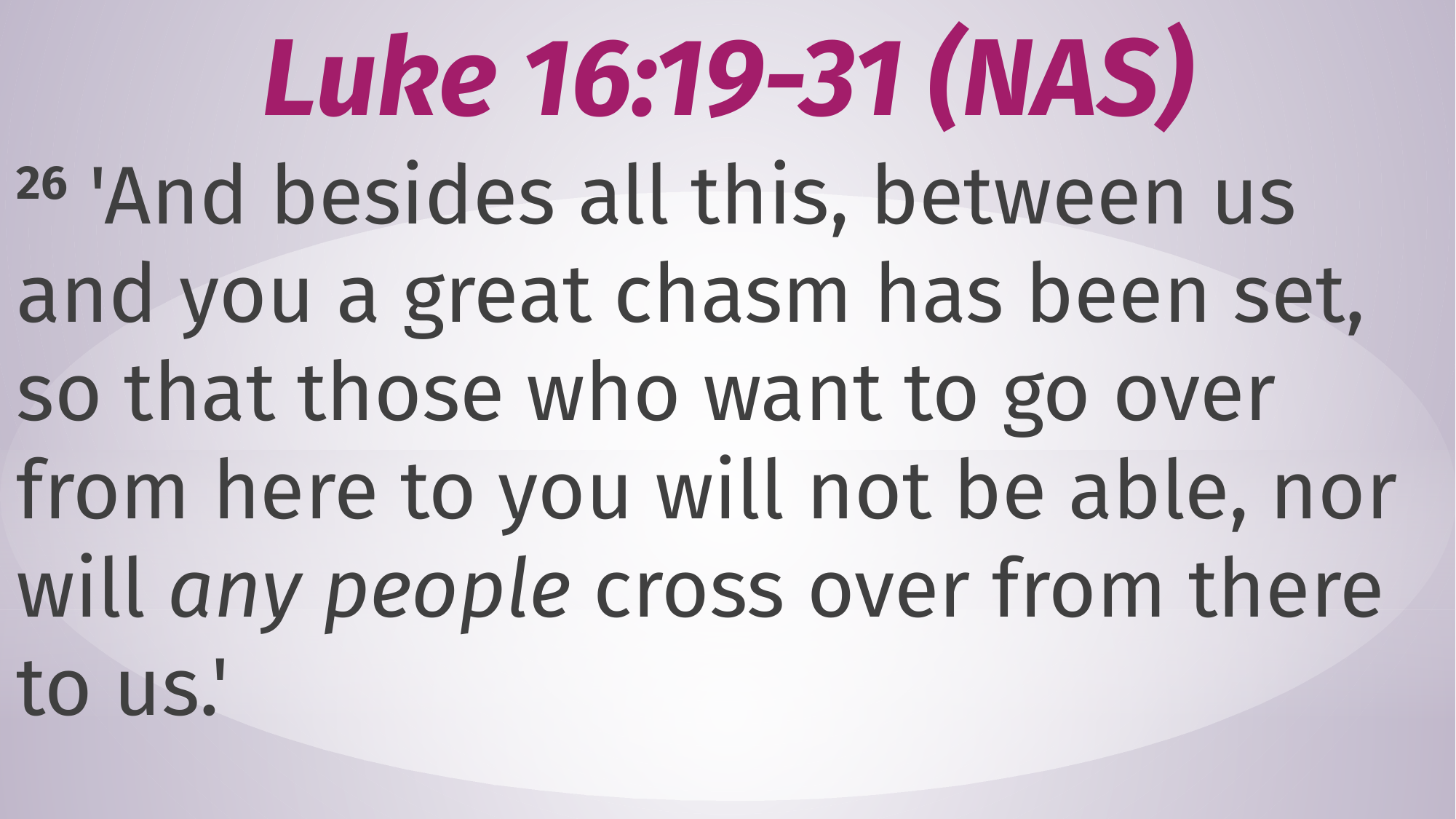

# Luke 16:19-31 (NAS)
26 'And besides all this, between us and you a great chasm has been set, so that those who want to go over from here to you will not be able, nor will any people cross over from there to us.'